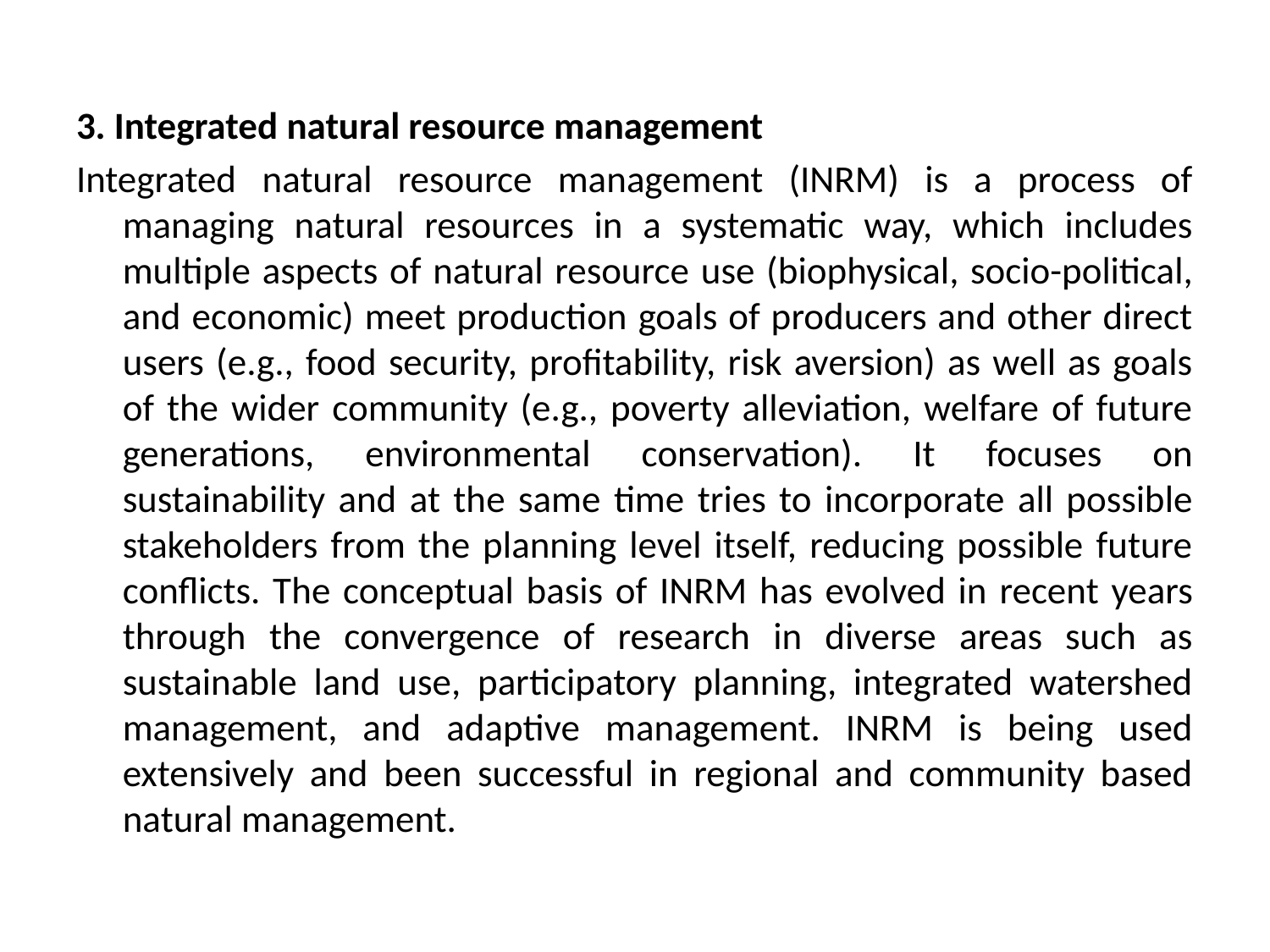

3. Integrated natural resource management
Integrated natural resource management (INRM) is a process of managing natural resources in a systematic way, which includes multiple aspects of natural resource use (biophysical, socio-political, and economic) meet production goals of producers and other direct users (e.g., food security, profitability, risk aversion) as well as goals of the wider community (e.g., poverty alleviation, welfare of future generations, environmental conservation). It focuses on sustainability and at the same time tries to incorporate all possible stakeholders from the planning level itself, reducing possible future conflicts. The conceptual basis of INRM has evolved in recent years through the convergence of research in diverse areas such as sustainable land use, participatory planning, integrated watershed management, and adaptive management. INRM is being used extensively and been successful in regional and community based natural management.